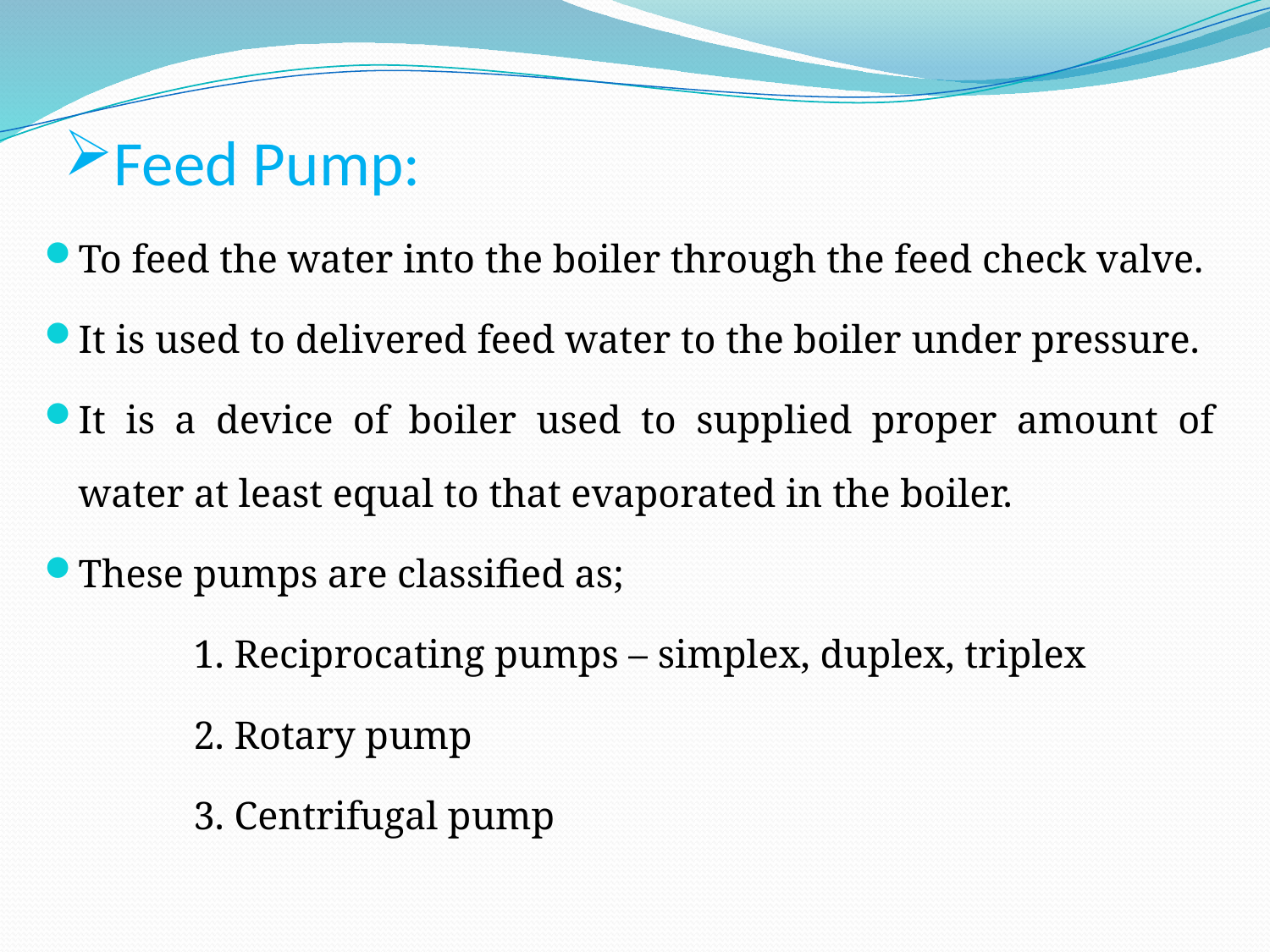

# Feed Pump:
To feed the water into the boiler through the feed check valve.
It is used to delivered feed water to the boiler under pressure.
It is a device of boiler used to supplied proper amount of water at least equal to that evaporated in the boiler.
These pumps are classified as;
               1. Reciprocating pumps – simplex, duplex, triplex
               2. Rotary pump
               3. Centrifugal pump